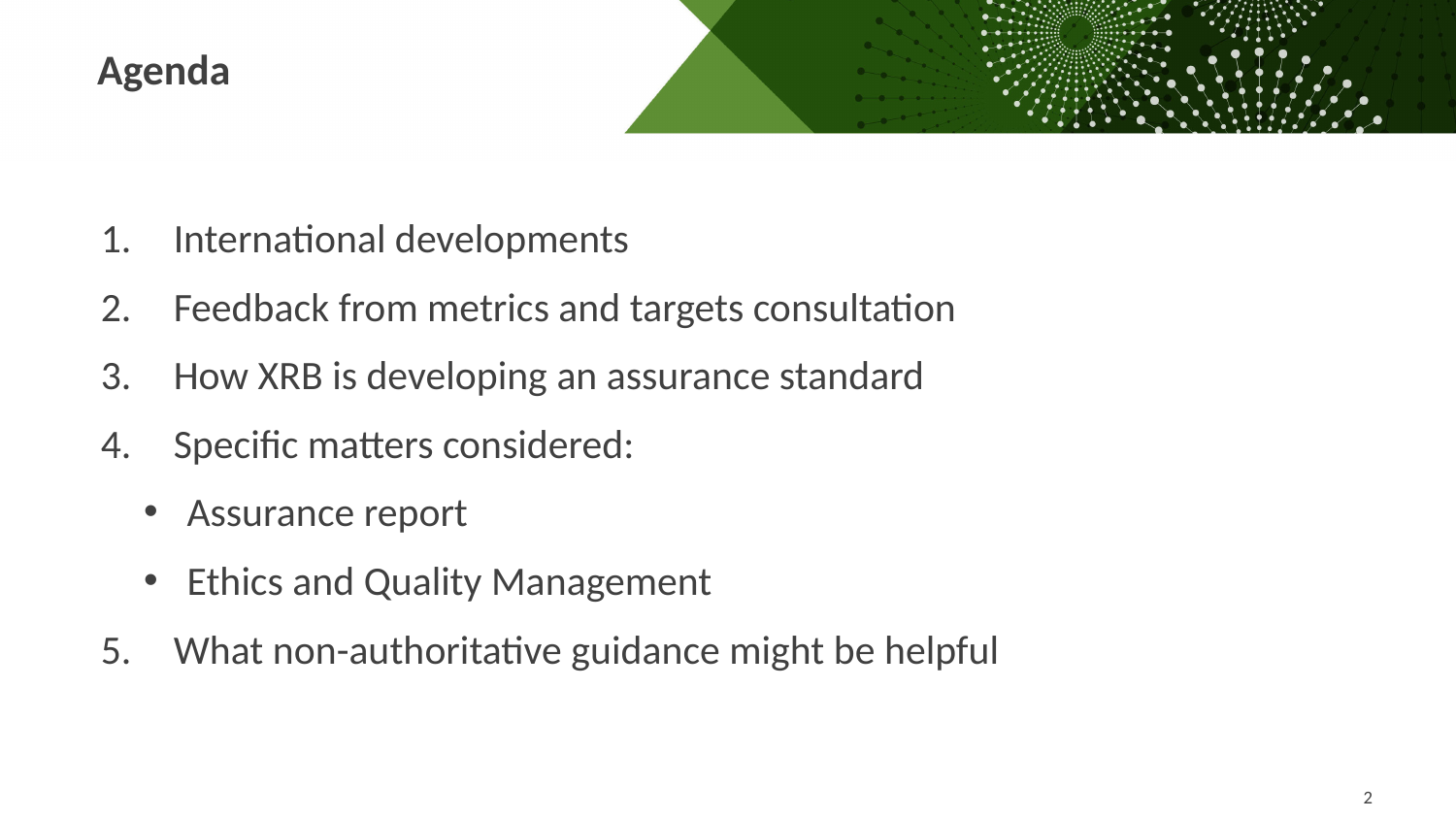

Agenda
International developments
Feedback from metrics and targets consultation
How XRB is developing an assurance standard
Specific matters considered:
Assurance report
Ethics and Quality Management
What non-authoritative guidance might be helpful

2